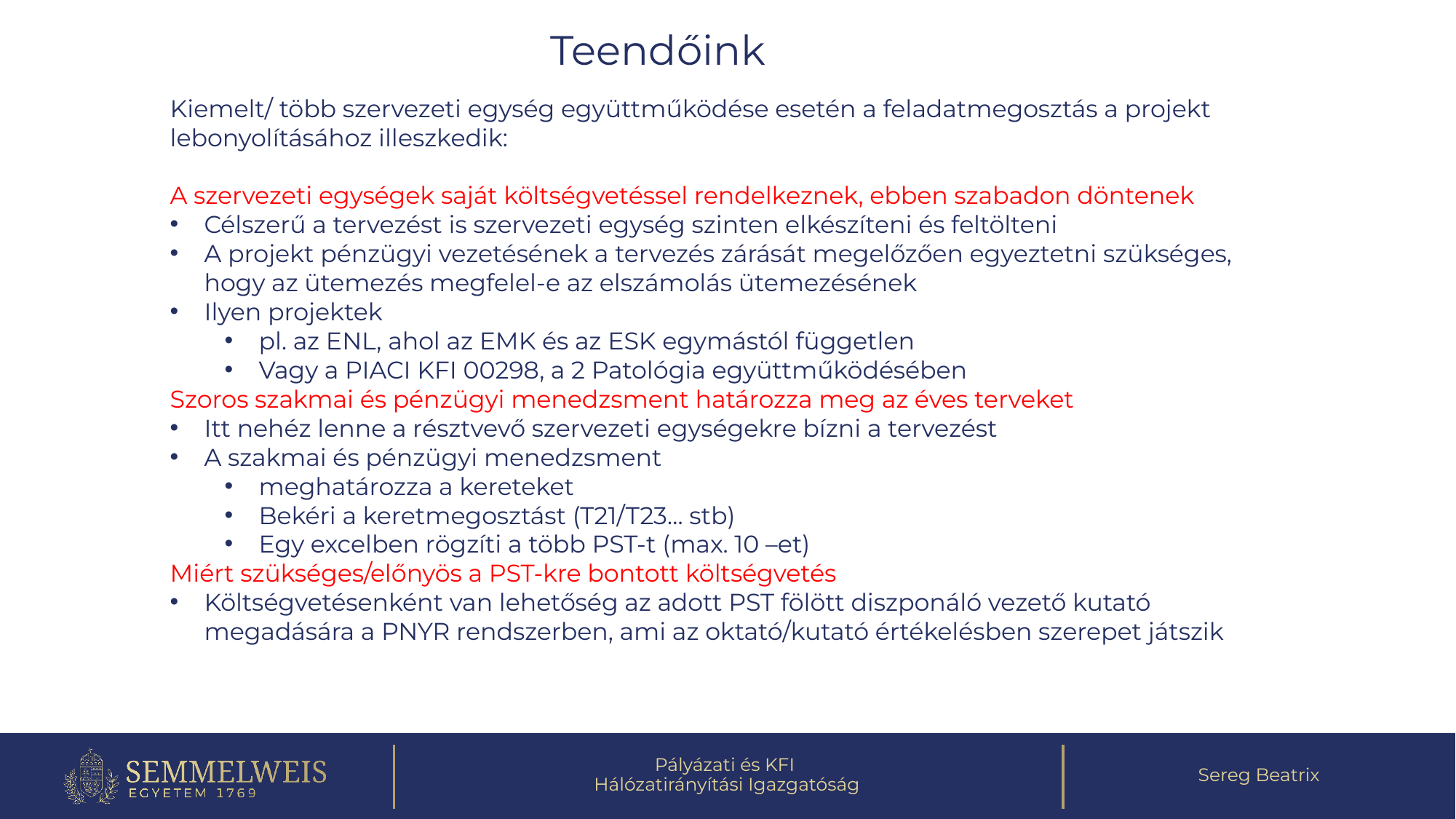

# Teendőink
Kiemelt/ több szervezeti egység együttműködése esetén a feladatmegosztás a projekt lebonyolításához illeszkedik:

A szervezeti egységek saját költségvetéssel rendelkeznek, ebben szabadon döntenek
Célszerű a tervezést is szervezeti egység szinten elkészíteni és feltölteni
A projekt pénzügyi vezetésének a tervezés zárását megelőzően egyeztetni szükséges, hogy az ütemezés megfelel-e az elszámolás ütemezésének
Ilyen projektek
pl. az ENL, ahol az EMK és az ESK egymástól független
Vagy a PIACI KFI 00298, a 2 Patológia együttműködésében
Szoros szakmai és pénzügyi menedzsment határozza meg az éves terveket
Itt nehéz lenne a résztvevő szervezeti egységekre bízni a tervezést
A szakmai és pénzügyi menedzsment
meghatározza a kereteket
Bekéri a keretmegosztást (T21/T23… stb)
Egy excelben rögzíti a több PST-t (max. 10 –et)
Miért szükséges/előnyös a PST-kre bontott költségvetés
Költségvetésenként van lehetőség az adott PST fölött diszponáló vezető kutató megadására a PNYR rendszerben, ami az oktató/kutató értékelésben szerepet játszik

Pályázati és KFI
Hálózatirányítási Igazgatóság
Sereg Beatrix